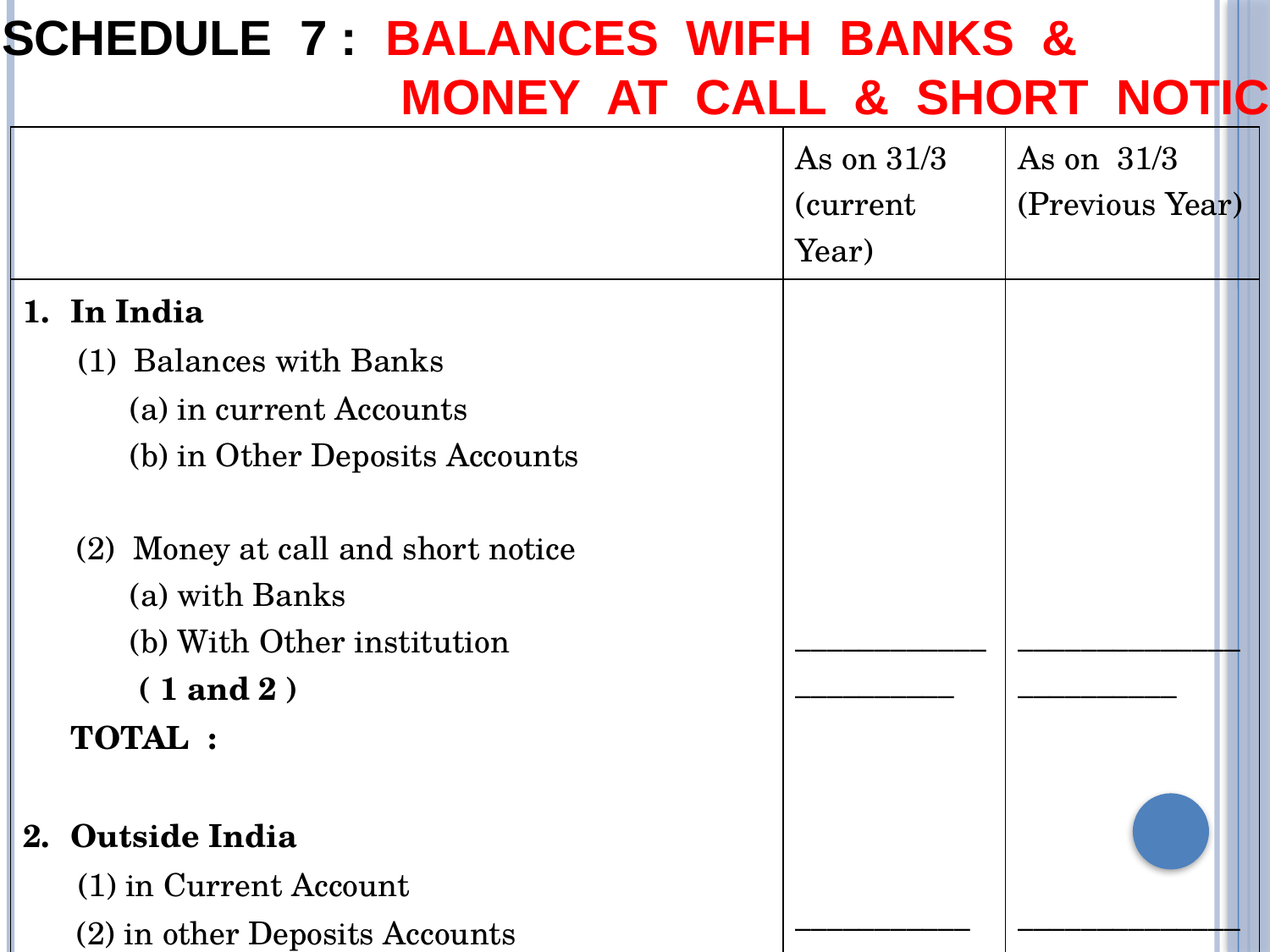

SCHEDULE  7 :  BALANCES  WIFH  BANKS  &
                             MONEY  AT  CALL  &  SHORT  NOTICE
|  | As on 31/3 (current Year) | As on 31/3 (Previous Year) |
| --- | --- | --- |
| In India (1) Balances with Banks (a) in current Accounts (b) in Other Deposits Accounts (2) Money at call and short notice (a) with Banks (b) With Other institution ( 1 and 2 ) TOTAL : Outside India (1) in Current Account (2) in other Deposits Accounts (3) Money at call and Short notice ( 1 and 2 ) TOTAL : GRAND TOTAL : | \_\_\_\_\_\_\_\_\_\_\_\_\_\_\_\_\_\_\_\_\_\_ \_\_\_\_\_\_\_\_\_\_\_ \_\_\_\_\_\_\_\_\_\_\_ \_\_\_\_\_\_\_\_\_\_\_\_\_\_\_\_\_\_\_\_\_\_ | \_\_\_\_\_\_\_\_\_\_\_\_\_\_\_\_\_\_\_\_\_\_\_\_ \_\_\_\_\_\_\_\_\_\_\_\_\_\_\_\_\_\_\_\_\_\_\_ \_\_\_\_\_\_\_\_\_\_\_\_\_\_\_\_\_\_\_\_\_\_\_\_ |